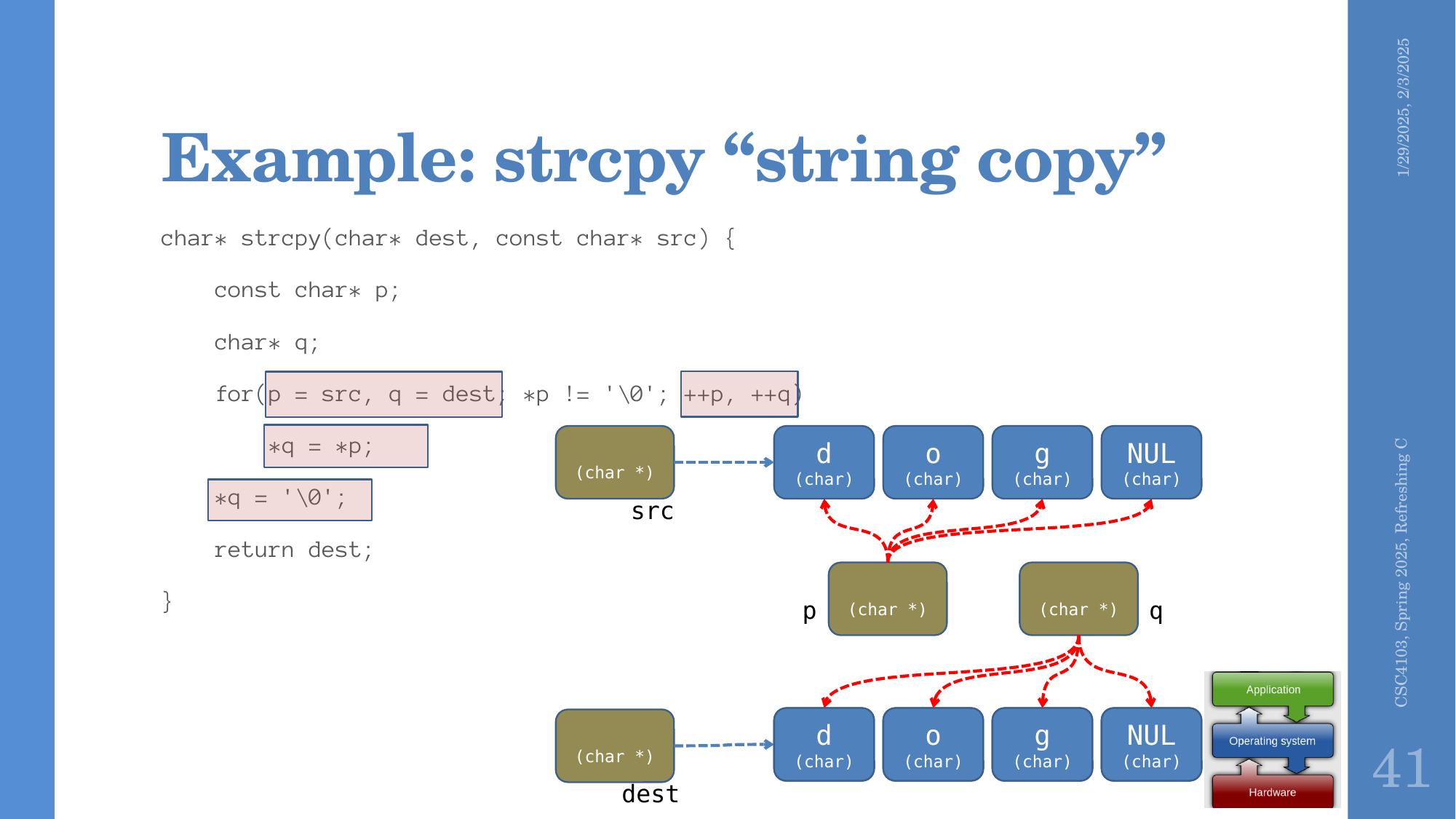

# Example: strcpy “string copy”
1/29/2025, 2/3/2025
char* strcpy(char* dest, const char* src) {
    const char* p;
    char* q;
    for(p = src, q = dest; *p != '\0'; ++p, ++q)
        *q = *p;
    *q = '\0';
    return dest;
}

(char *)
d
(char)
o
(char)
g
(char)
NUL
(char)

CSC4103, Spring 2025, Refreshing C
src

(char *)

(char *)
p
q

(char)
d
(char)

(char)
o
(char)

(char)
g
(char)

(char)
NUL
(char)

(char *)
41
dest